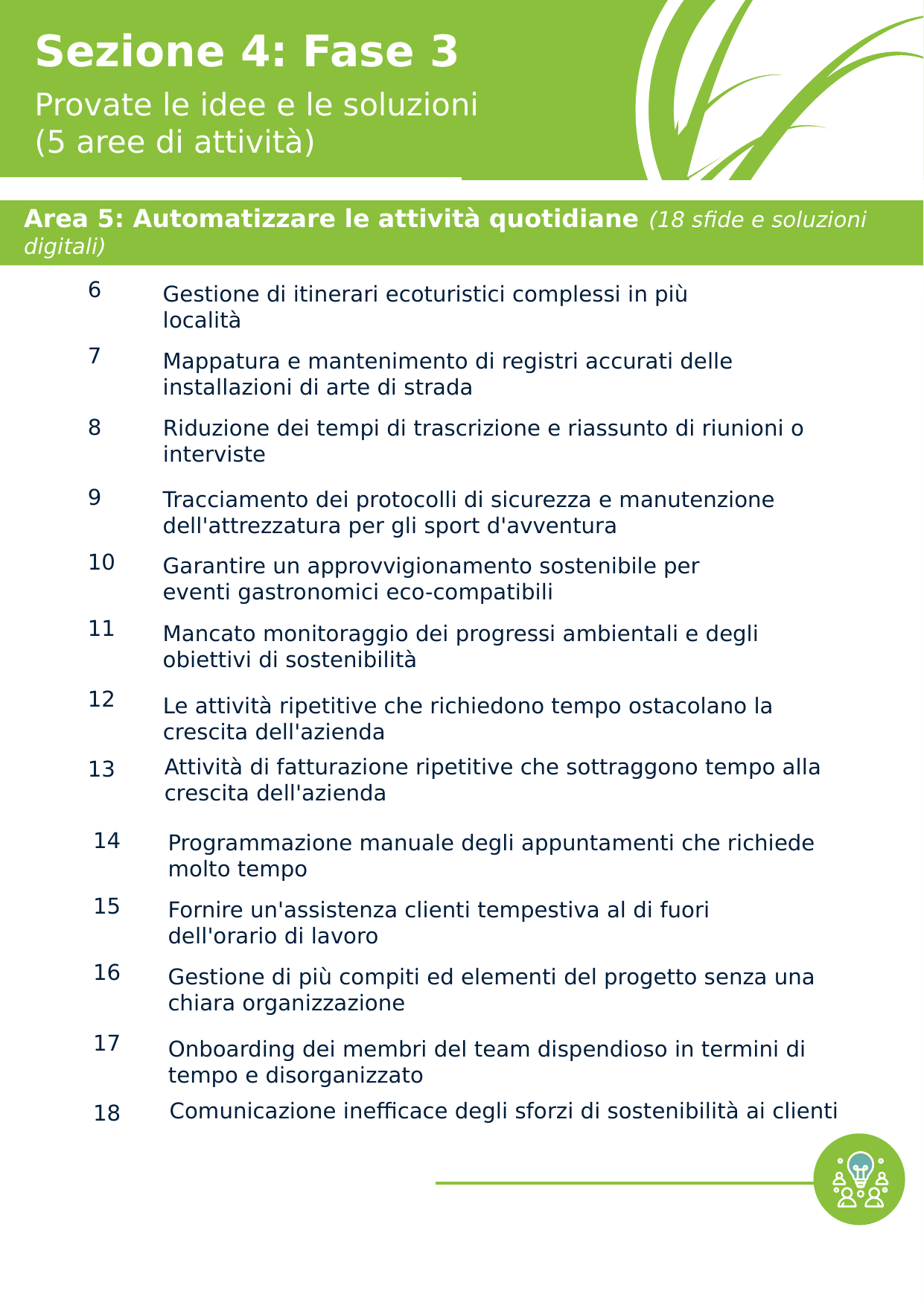

Sezione 4: Fase 3
Provate le idee e le soluzioni
(5 aree di attività)
Argomento 1: Gestione dei clienti
Area 5: Automatizzare le attività quotidiane (18 sfide e soluzioni digitali)

6
Gestione di itinerari ecoturistici complessi in più località
7
Mappatura e mantenimento di registri accurati delle installazioni di arte di strada

8
Riduzione dei tempi di trascrizione e riassunto di riunioni o interviste

9
Tracciamento dei protocolli di sicurezza e manutenzione dell'attrezzatura per gli sport d'avventura
10
Garantire un approvvigionamento sostenibile per eventi gastronomici eco-compatibili
11
Mancato monitoraggio dei progressi ambientali e degli obiettivi di sostenibilità

12
Le attività ripetitive che richiedono tempo ostacolano la crescita dell'azienda

Attività di fatturazione ripetitive che sottraggono tempo alla crescita dell'azienda
13
14
Programmazione manuale degli appuntamenti che richiede molto tempo
15
Fornire un'assistenza clienti tempestiva al di fuori dell'orario di lavoro
16
Gestione di più compiti ed elementi del progetto senza una chiara organizzazione

17
Onboarding dei membri del team dispendioso in termini di tempo e disorganizzato

Comunicazione inefficace degli sforzi di sostenibilità ai clienti
18